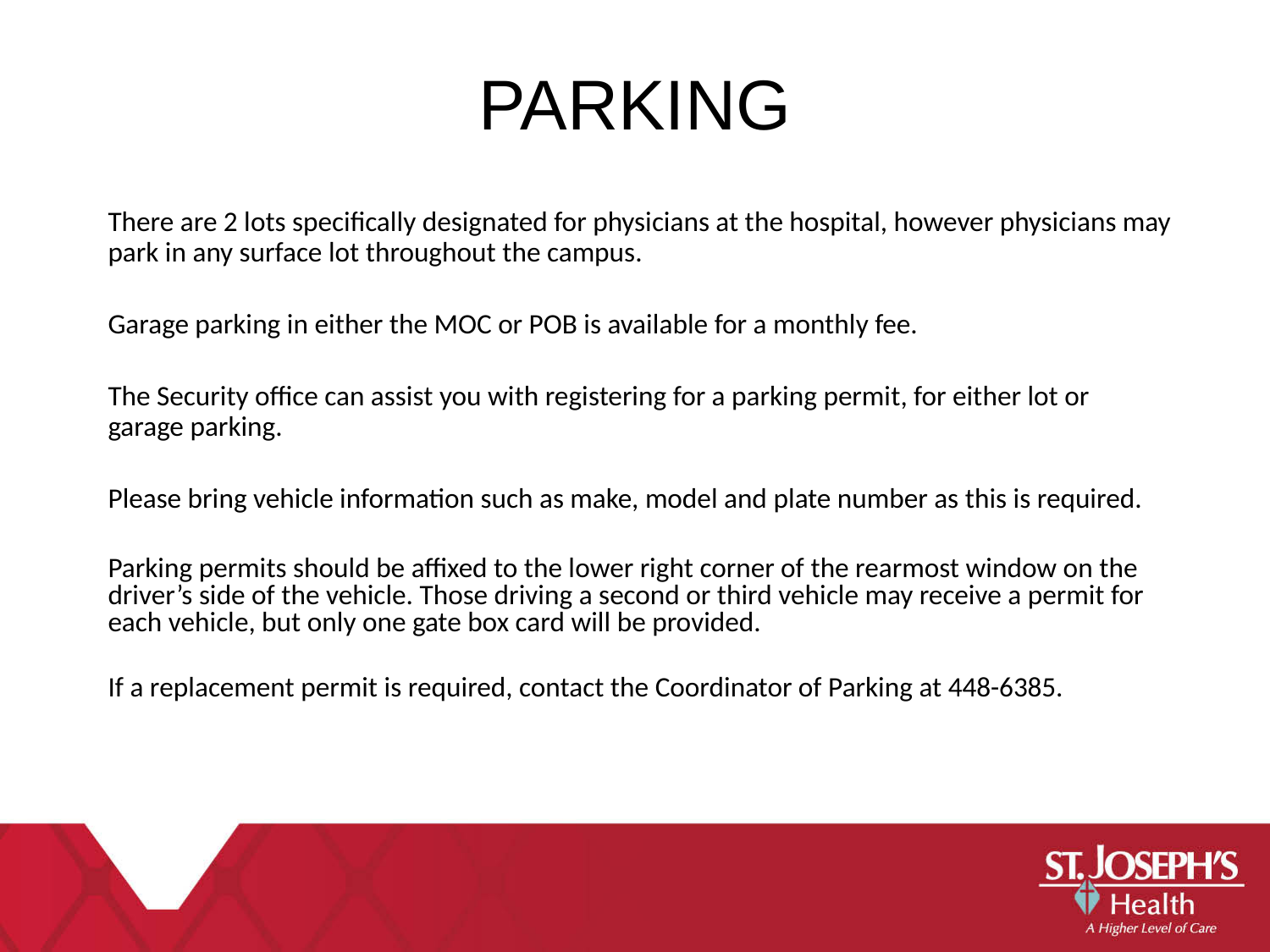

PARKING
There are 2 lots specifically designated for physicians at the hospital, however physicians may park in any surface lot throughout the campus.

Garage parking in either the MOC or POB is available for a monthly fee.

The Security office can assist you with registering for a parking permit, for either lot or garage parking.

Please bring vehicle information such as make, model and plate number as this is required.

Parking permits should be affixed to the lower right corner of the rearmost window on the driver’s side of the vehicle. Those driving a second or third vehicle may receive a permit for each vehicle, but only one gate box card will be provided.

If a replacement permit is required, contact the Coordinator of Parking at 448-6385.